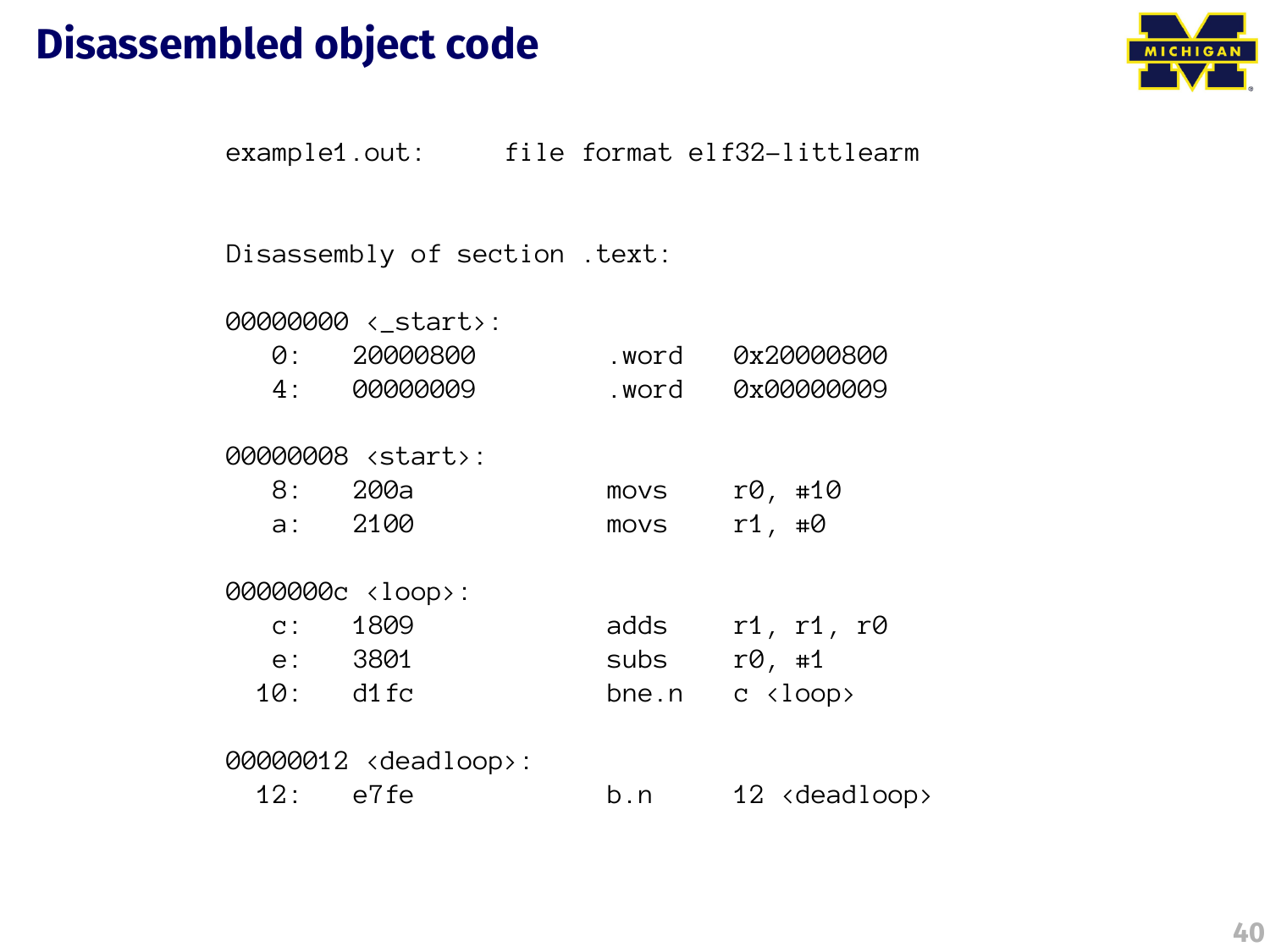

# Disassembled object code
example1.out:     file format elf32-littlearm

Disassembly of section .text:

00000000 <_start>:
   0:	20000800 	.word	0x20000800
   4:	00000009 	.word	0x00000009

00000008 <start>:
   8:	200a      	movs	r0, #10
   a:	2100      	movs	r1, #0

0000000c <loop>:
   c:	1809      	adds	r1, r1, r0
   e:	3801      	subs	r0, #1
  10:	d1fc      	bne.n	c <loop>

00000012 <deadloop>:
  12:	e7fe      	b.n	12 <deadloop>
40